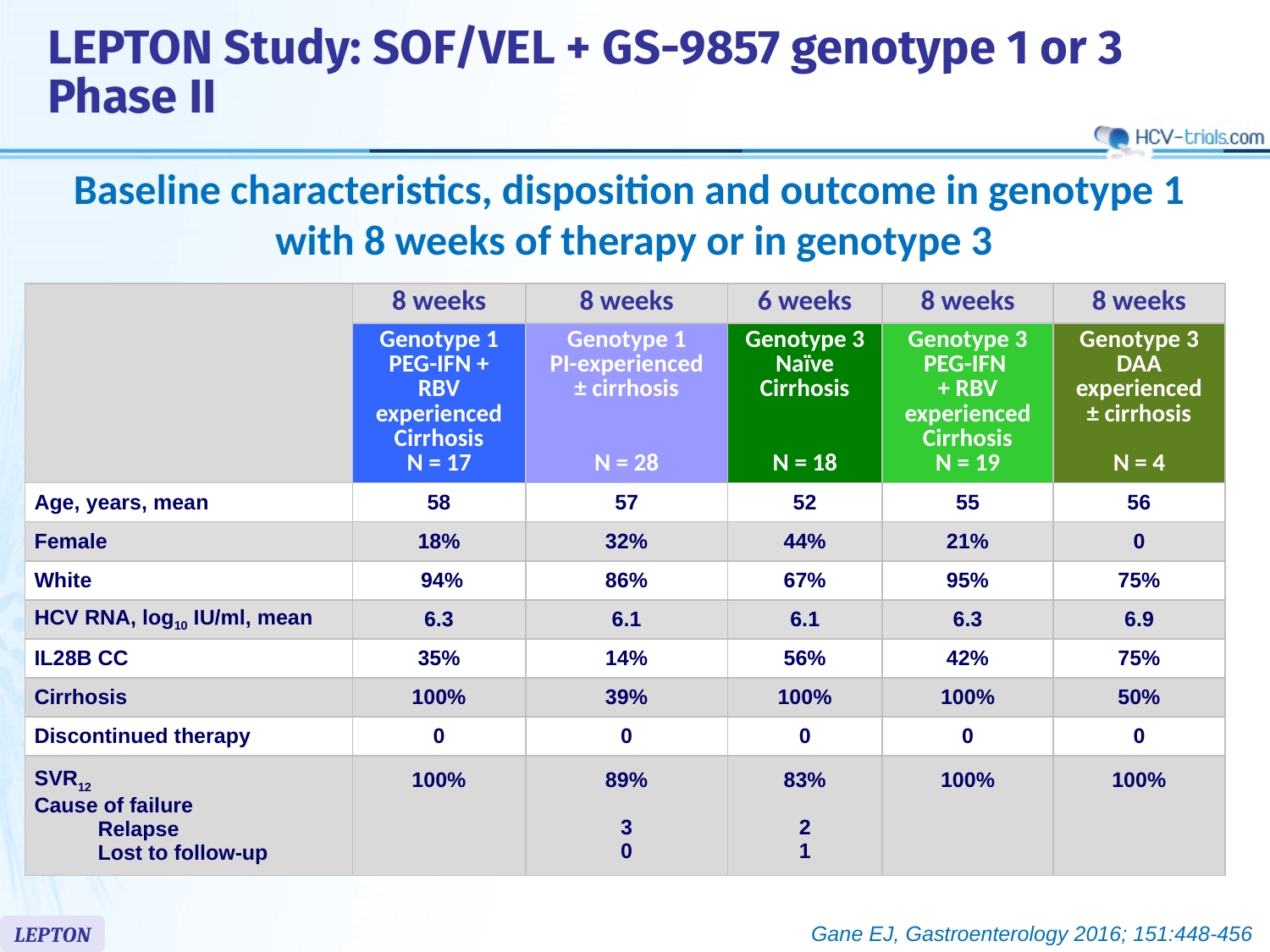

# LEPTON Study: SOF/VEL + GS-9857 genotype 1 or 3 Phase II
Baseline characteristics, disposition and outcome in genotype 1
with 8 weeks of therapy or in genotype 3
|  | 8 weeks | 8 weeks | 6 weeks | 8 weeks | 8 weeks |
| --- | --- | --- | --- | --- | --- |
|  | Genotype 1 PEG-IFN + RBV experienced Cirrhosis N = 17 | Genotype 1 PI-experienced ± cirrhosis N = 28 | Genotype 3 Naïve Cirrhosis N = 18 | Genotype 3 PEG-IFN + RBV experienced Cirrhosis N = 19 | Genotype 3 DAA experienced ± cirrhosis N = 4 |
| Age, years, mean | 58 | 57 | 52 | 55 | 56 |
| Female | 18% | 32% | 44% | 21% | 0 |
| White | 94% | 86% | 67% | 95% | 75% |
| HCV RNA, log10 IU/ml, mean | 6.3 | 6.1 | 6.1 | 6.3 | 6.9 |
| IL28B CC | 35% | 14% | 56% | 42% | 75% |
| Cirrhosis | 100% | 39% | 100% | 100% | 50% |
| Discontinued therapy | 0 | 0 | 0 | 0 | 0 |
| SVR12 Cause of failure Relapse Lost to follow-up | 100% | 89% 3 0 | 83% 2 1 | 100% | 100% |
Gane EJ, Gastroenterology 2016; 151:448-456
LEPTON